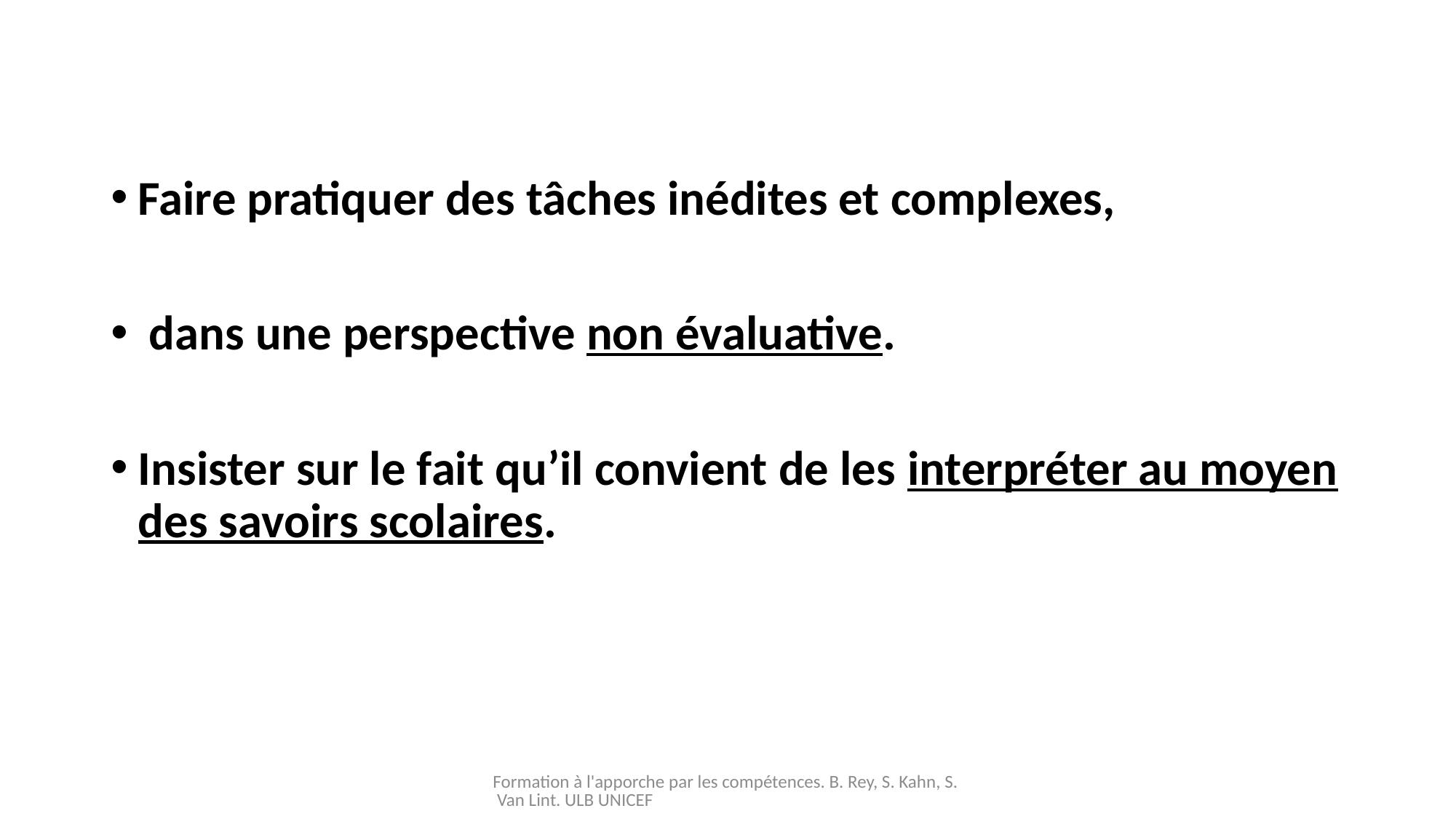

#

Faire pratiquer des tâches inédites et complexes,

 dans une perspective non évaluative.

Insister sur le fait qu’il convient de les interpréter au moyen des savoirs scolaires.
Formation à l'apporche par les compétences. B. Rey, S. Kahn, S. Van Lint. ULB UNICEF